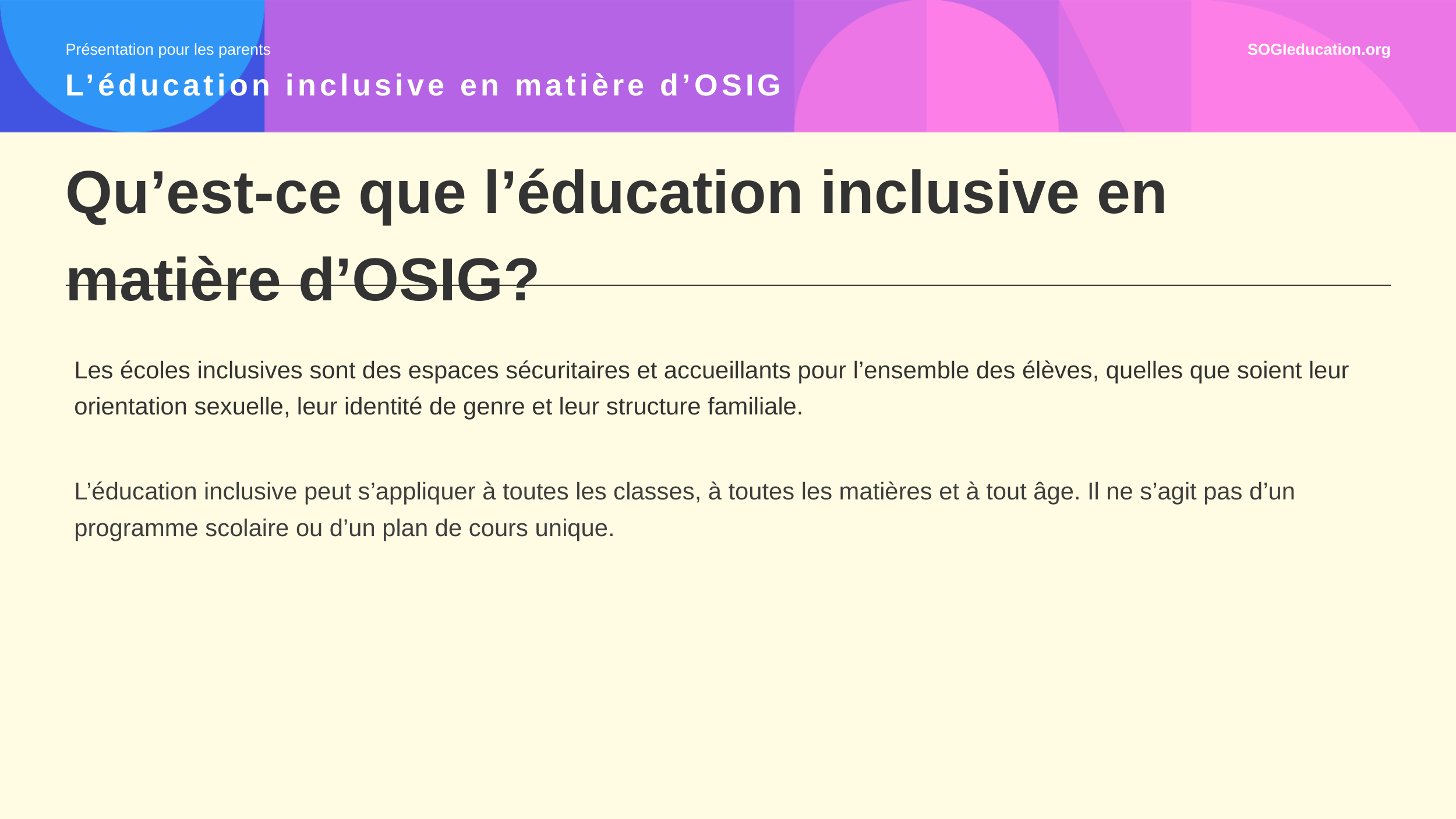

# Qu’est-ce que l’éducation inclusive en matière d’OSIG?
Les écoles inclusives sont des espaces sécuritaires et accueillants pour l’ensemble des élèves, quelles que soient leur orientation sexuelle, leur identité de genre et leur structure familiale.

L’éducation inclusive peut s’appliquer à toutes les classes, à toutes les matières et à tout âge. Il ne s’agit pas d’un programme scolaire ou d’un plan de cours unique.